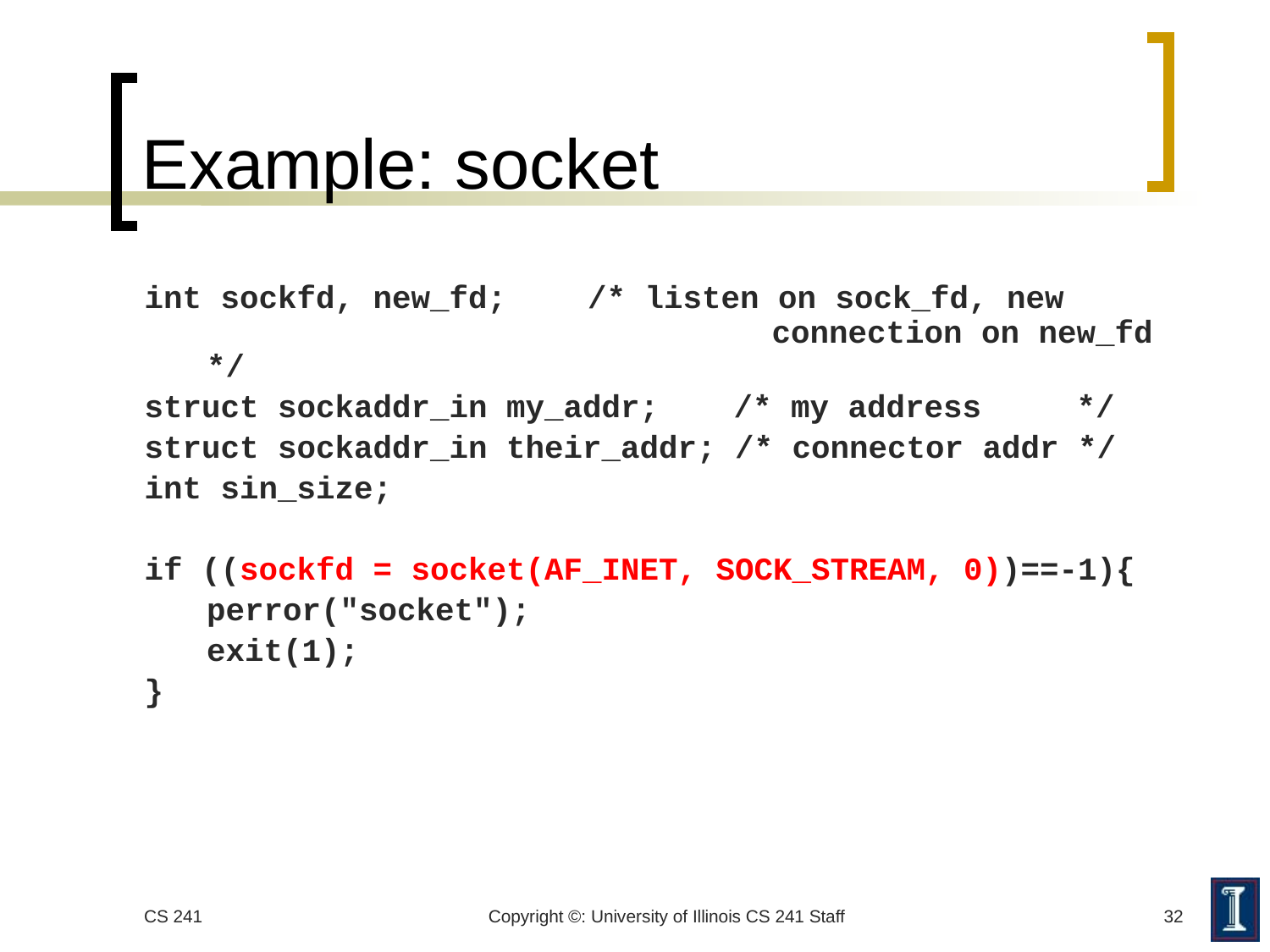

# Example: socket
int sockfd, new_fd;	/* listen on sock_fd, new					   connection on new_fd */
struct sockaddr_in my_addr; 	 /* my address     */
struct sockaddr_in their_addr; /* connector addr */
int sin_size;

if ((sockfd = socket(AF_INET, SOCK_STREAM, 0))==-1){
	perror("socket");
	exit(1);
}
CS 241
Copyright ©: University of Illinois CS 241 Staff
32